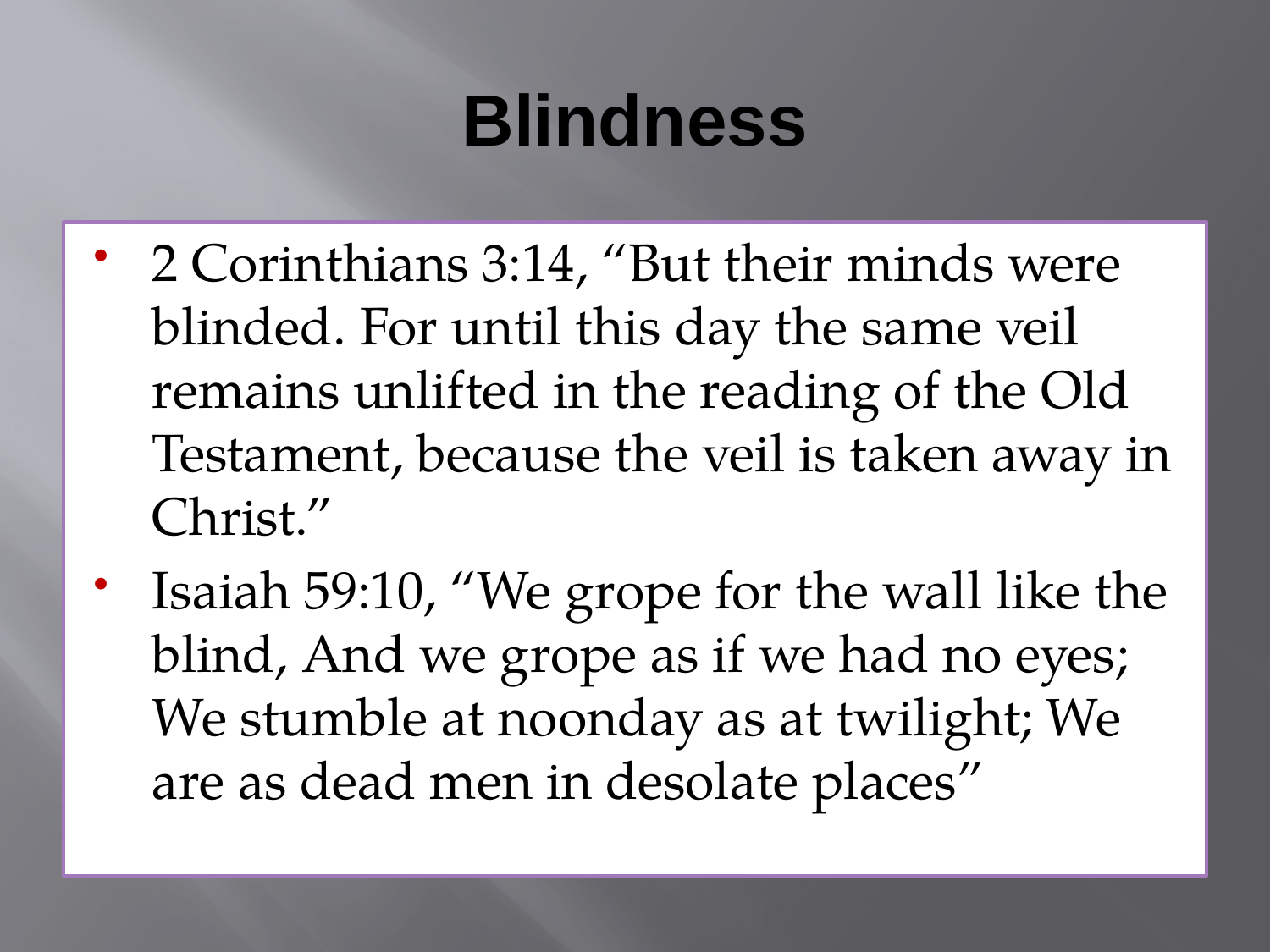

# Blindness
2 Corinthians 3:14, “But their minds were blinded. For until this day the same veil remains unlifted in the reading of the Old Testament, because the veil is taken away in Christ.”
Isaiah 59:10, “We grope for the wall like the blind, And we grope as if we had no eyes; We stumble at noonday as at twilight; We are as dead men in desolate places”